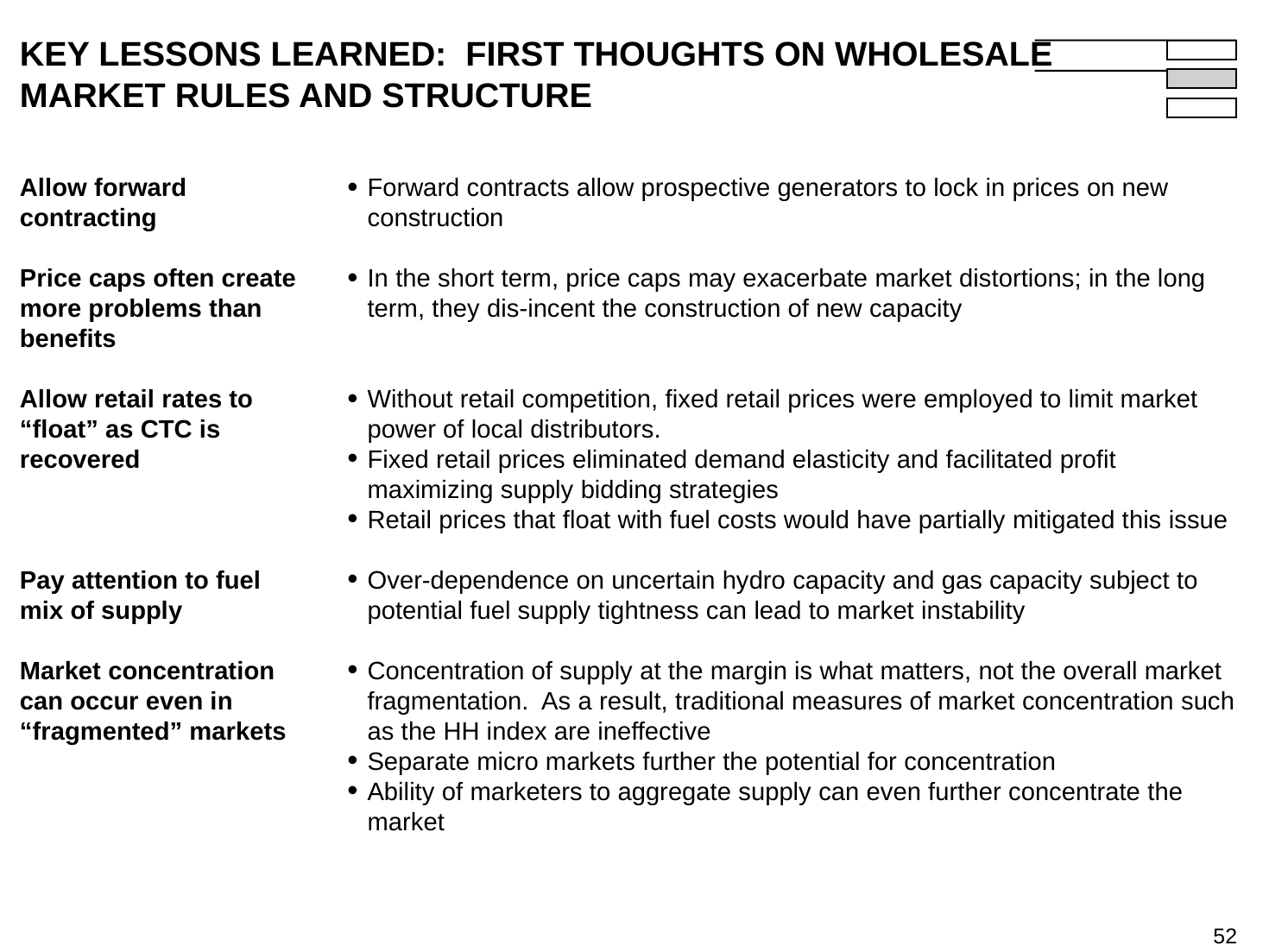

52
# KEY LESSONS LEARNED:  FIRST THOUGHTS ON WHOLESALE MARKET RULES AND STRUCTURE

Allow forward contracting

Price caps often create more problems than benefits

Allow retail rates to “float” as CTC is recovered

Pay attention to fuel mix of supply

Market concentration can occur even in “fragmented” markets
Forward contracts allow prospective generators to lock in prices on new construction

In the short term, price caps may exacerbate market distortions; in the long term, they dis-incent the construction of new capacity

Without retail competition, fixed retail prices were employed to limit market power of local distributors.
Fixed retail prices eliminated demand elasticity and facilitated profit maximizing supply bidding strategies
Retail prices that float with fuel costs would have partially mitigated this issue

Over-dependence on uncertain hydro capacity and gas capacity subject to potential fuel supply tightness can lead to market instability

Concentration of supply at the margin is what matters, not the overall market fragmentation.  As a result, traditional measures of market concentration such as the HH index are ineffective
Separate micro markets further the potential for concentration
Ability of marketers to aggregate supply can even further concentrate the market